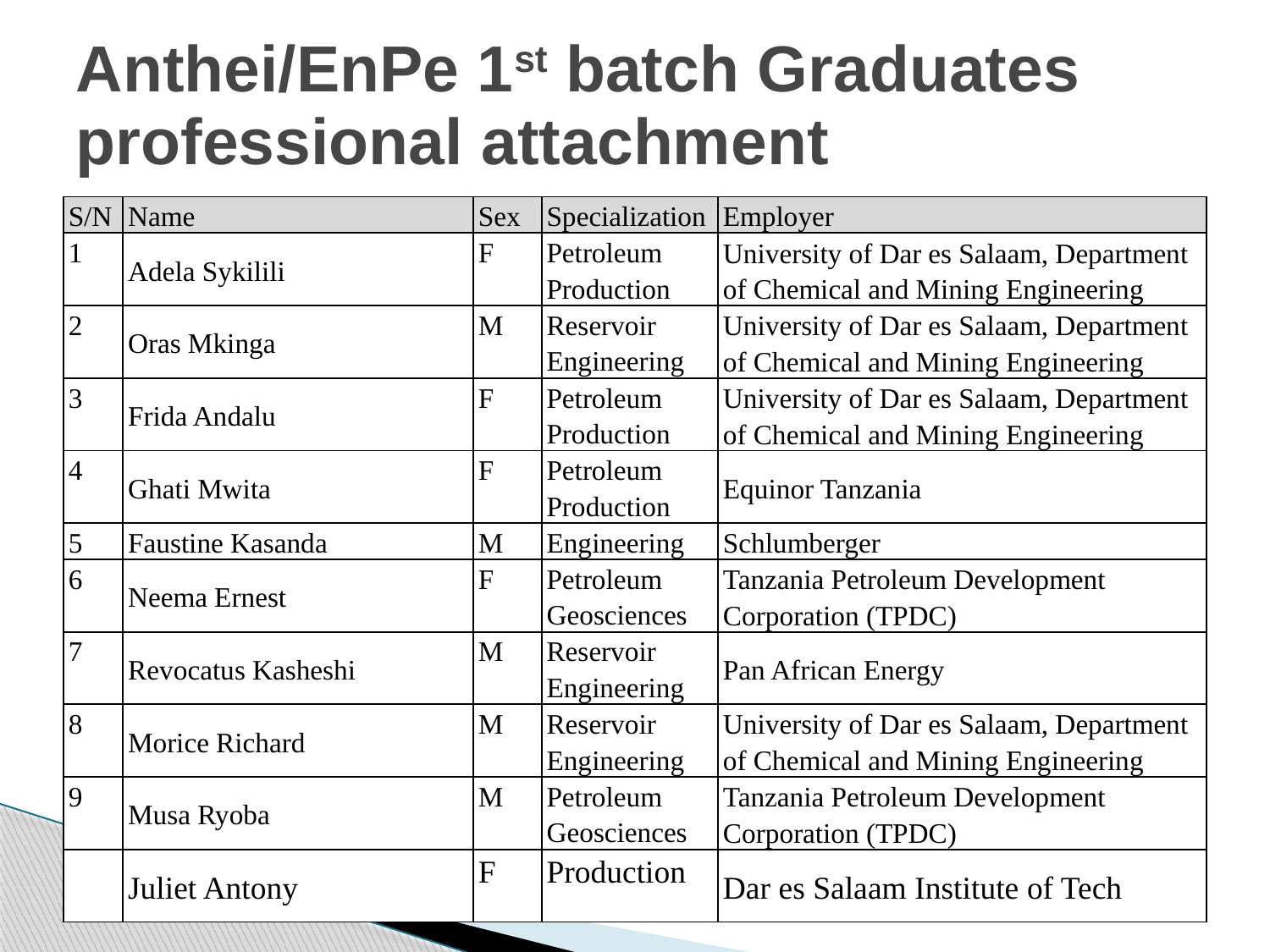

# Anthei/EnPe 1st batch Graduates professional attachment
| S/N | Name | Sex | Specialization | Employer |
| --- | --- | --- | --- | --- |
| 1 | Adela Sykilili | F | Petroleum Production | University of Dar es Salaam, Department of Chemical and Mining Engineering |
| 2 | Oras Mkinga | M | Reservoir Engineering | University of Dar es Salaam, Department of Chemical and Mining Engineering |
| 3 | Frida Andalu | F | Petroleum Production | University of Dar es Salaam, Department of Chemical and Mining Engineering |
| 4 | Ghati Mwita | F | Petroleum Production | Equinor Tanzania |
| 5 | Faustine Kasanda | M | Engineering | Schlumberger |
| 6 | Neema Ernest | F | Petroleum Geosciences | Tanzania Petroleum Development Corporation (TPDC) |
| 7 | Revocatus Kasheshi | M | Reservoir Engineering | Pan African Energy |
| 8 | Morice Richard | M | Reservoir Engineering | University of Dar es Salaam, Department of Chemical and Mining Engineering |
| 9 | Musa Ryoba | M | Petroleum Geosciences | Tanzania Petroleum Development Corporation (TPDC) |
|  | Juliet Antony | F | Production | Dar es Salaam Institute of Tech |